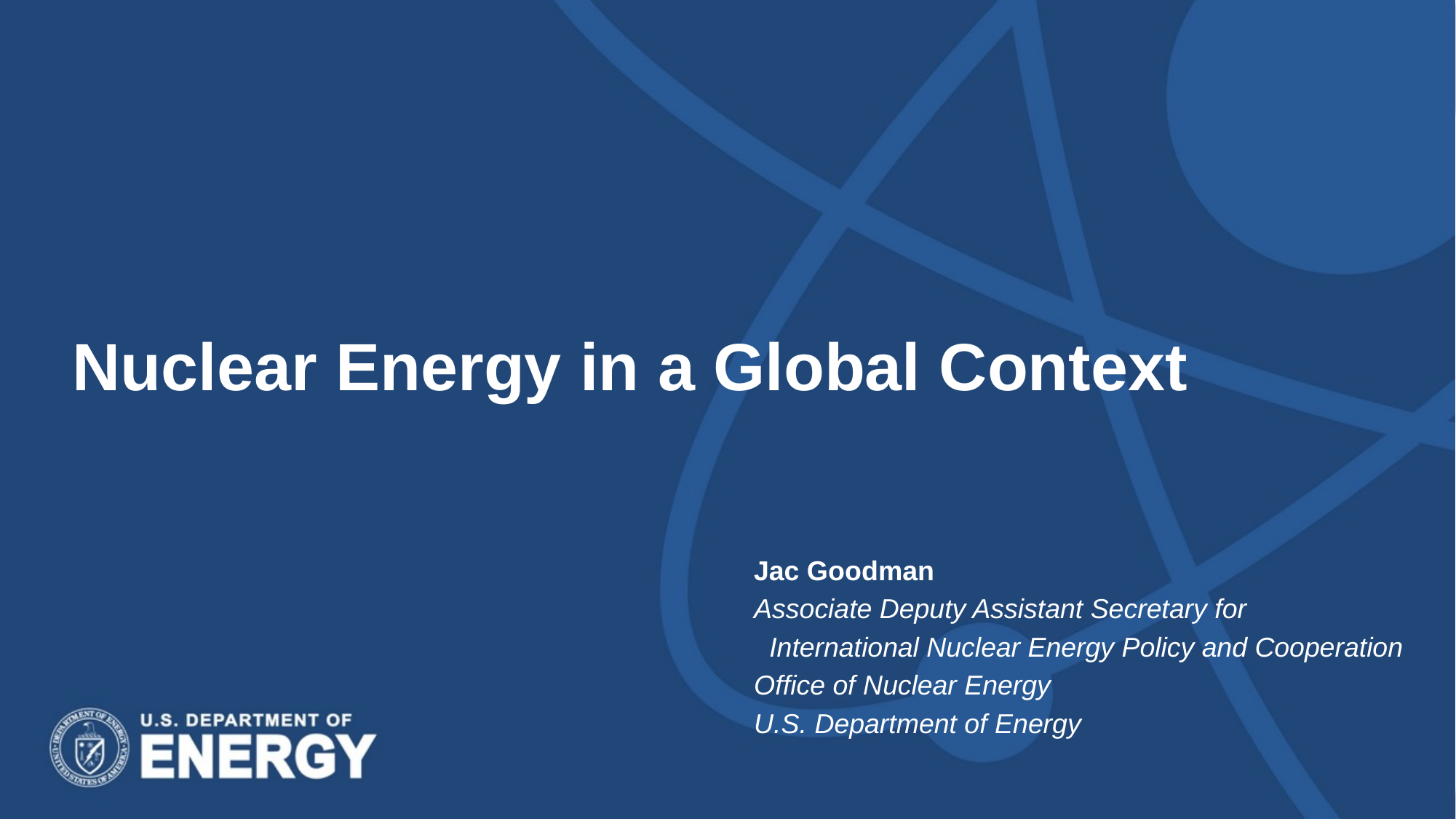

# Nuclear Energy in a Global Context

Jac Goodman
Associate Deputy Assistant Secretary for
  International Nuclear Energy Policy and Cooperation
Office of Nuclear Energy
U.S. Department of Energy